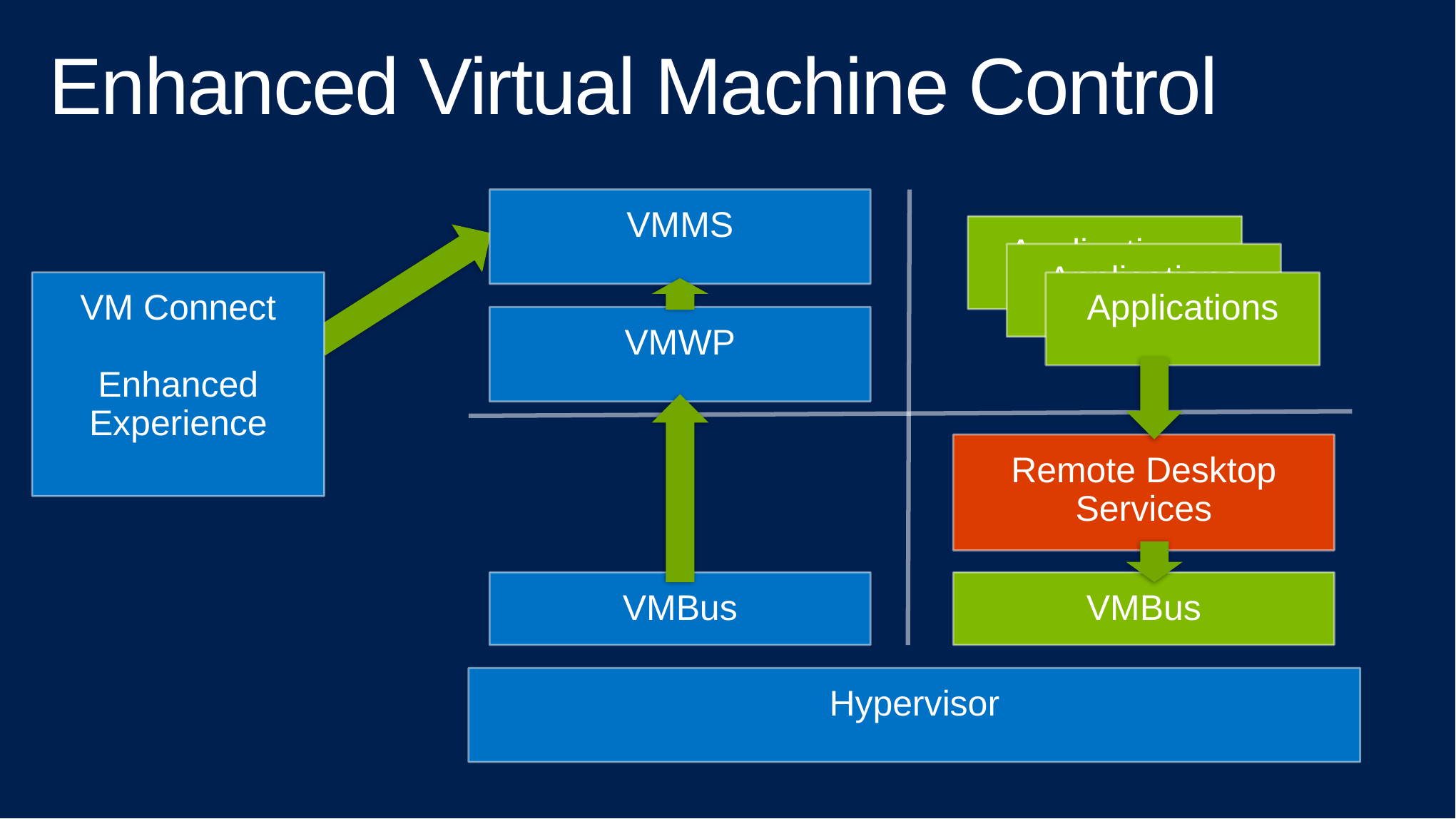

# Enhanced Virtual Machine Control

VMMS
Applications
Applications
VM Connect

Enhanced Experience
Applications

VMWP

Remote Desktop Services

VMBus
VMBus
Hypervisor